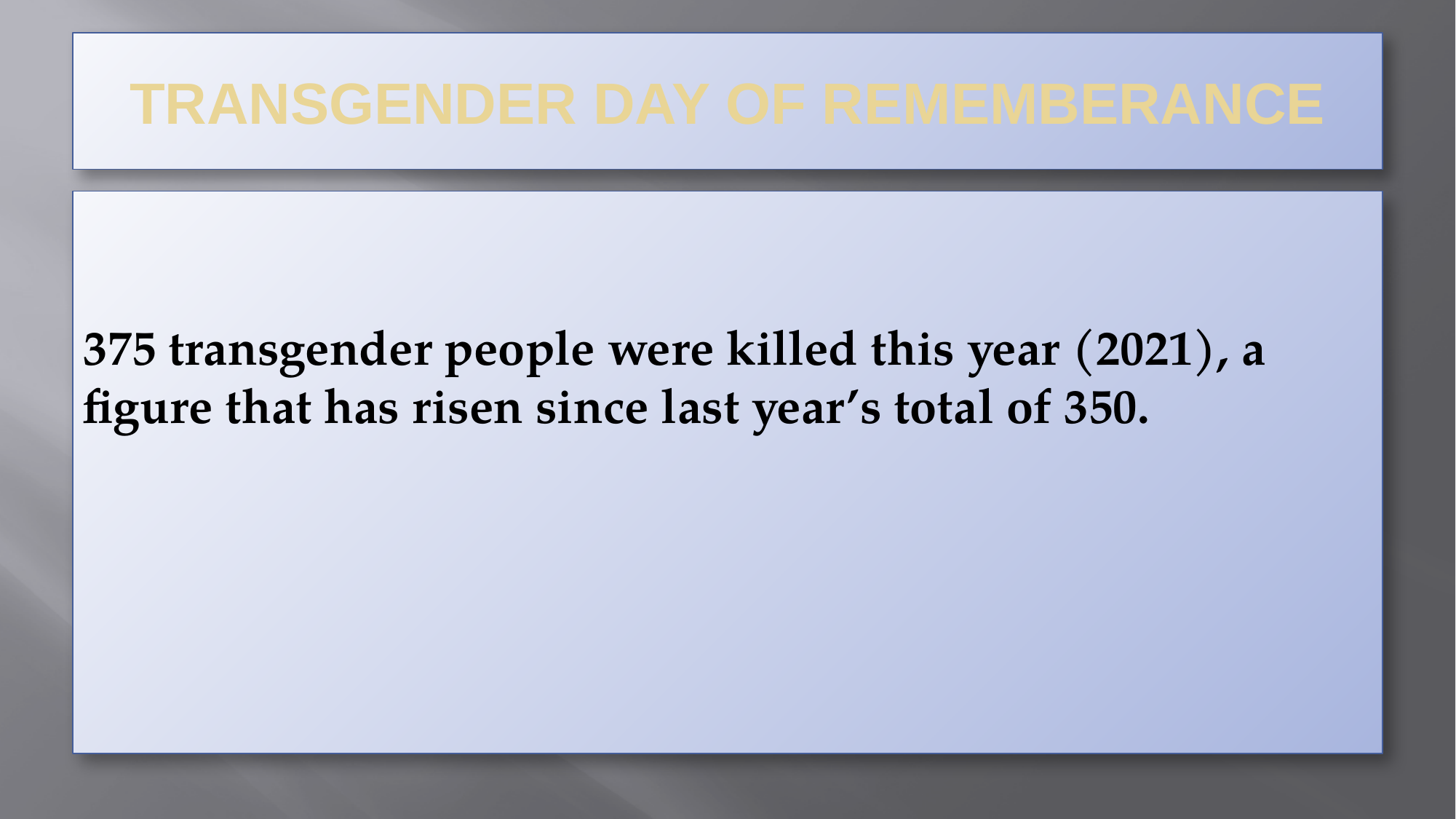

# TRANSGENDER DAY OF REMEMBERANCE

375 transgender people were killed this year (2021), a figure that has risen since last year’s total of 350.